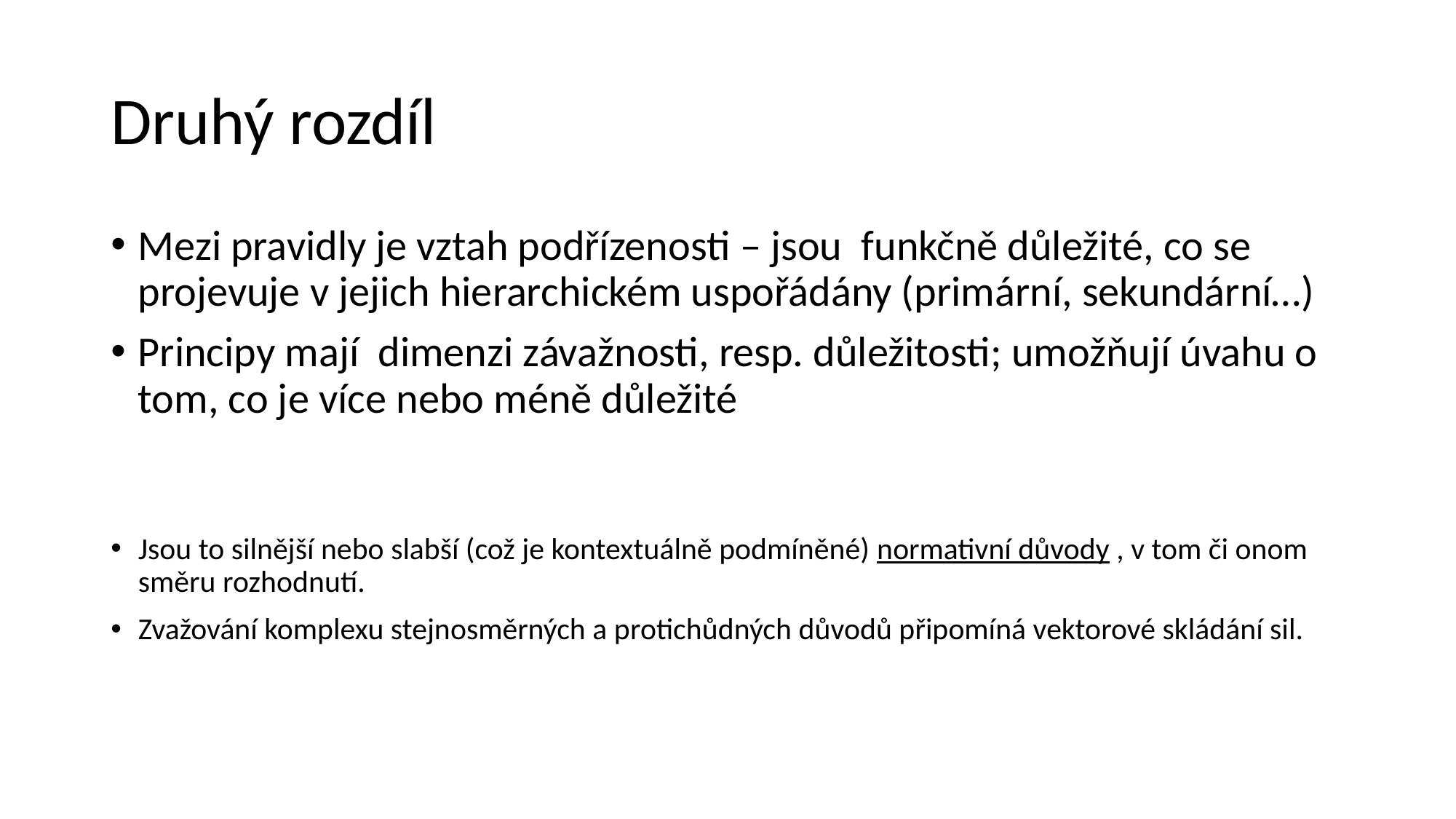

# Druhý rozdíl
Mezi pravidly je vztah podřízenosti – jsou  funkčně důležité, co se projevuje v jejich hierarchickém uspořádány (primární, sekundární…)
Principy mají  dimenzi závažnosti, resp. důležitosti; umožňují úvahu o tom, co je více nebo méně důležité

Jsou to silnější nebo slabší (což je kontextuálně podmíněné) normativní důvody , v tom či onom směru rozhodnutí.
Zvažování komplexu stejnosměrných a protichůdných důvodů připomíná vektorové skládání sil.